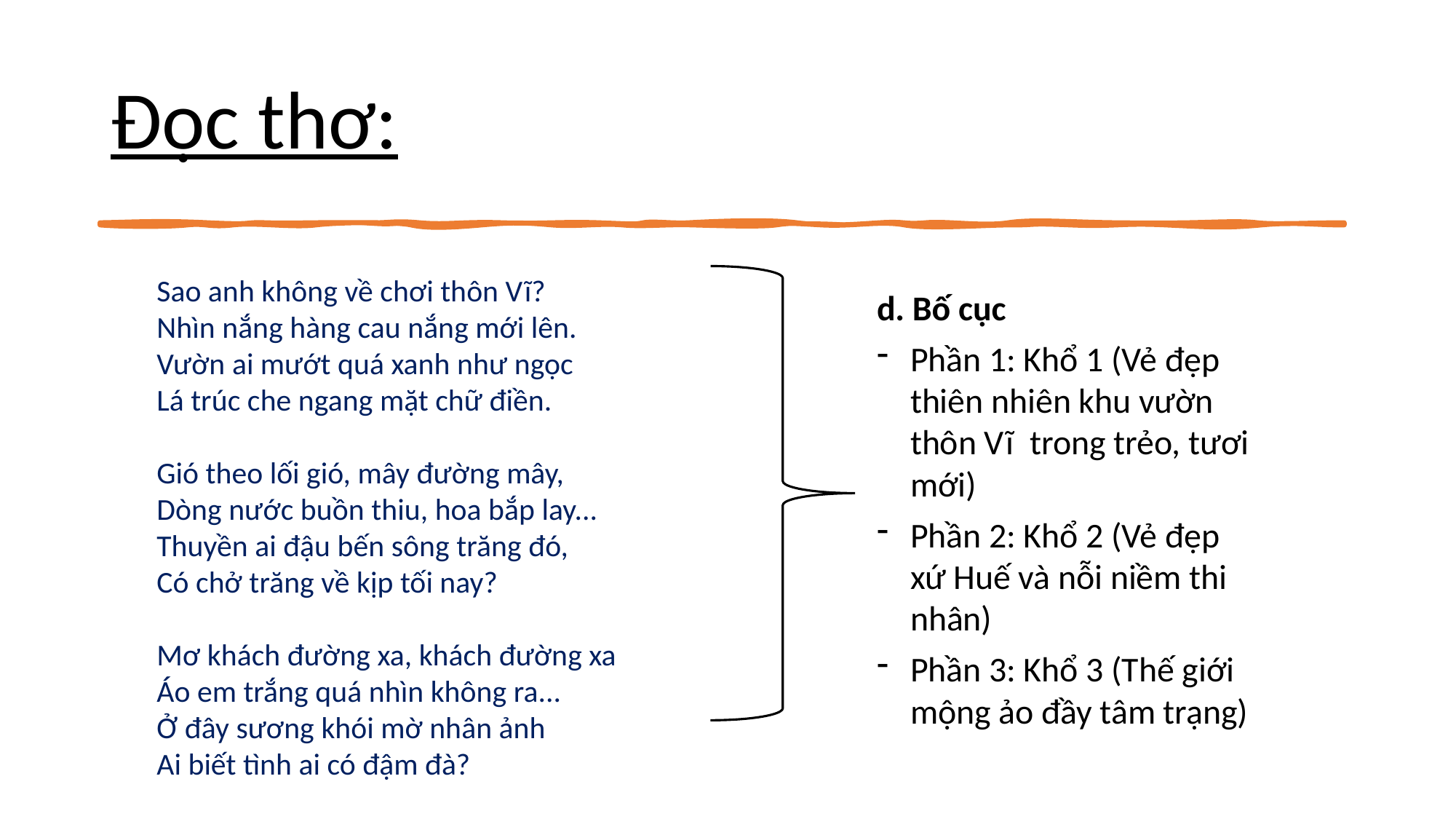

# Đọc thơ:

Sao anh không về chơi thôn Vĩ?
Nhìn nắng hàng cau nắng mới lên.
Vườn ai mướt quá xanh như ngọc
Lá trúc che ngang mặt chữ điền.
Gió theo lối gió, mây đường mây,
Dòng nước buồn thiu, hoa bắp lay...
Thuyền ai đậu bến sông trăng đó,
Có chở trăng về kịp tối nay?
Mơ khách đường xa, khách đường xa
Áo em trắng quá nhìn không ra...
Ở đây sương khói mờ nhân ảnh
Ai biết tình ai có đậm đà?

d. Bố cục
Phần 1: Khổ 1 (Vẻ đẹp thiên nhiên khu vườn thôn Vĩ  trong trẻo, tươi mới)
Phần 2: Khổ 2 (Vẻ đẹp xứ Huế và nỗi niềm thi nhân)
Phần 3: Khổ 3 (Thế giới mộng ảo đầy tâm trạng)